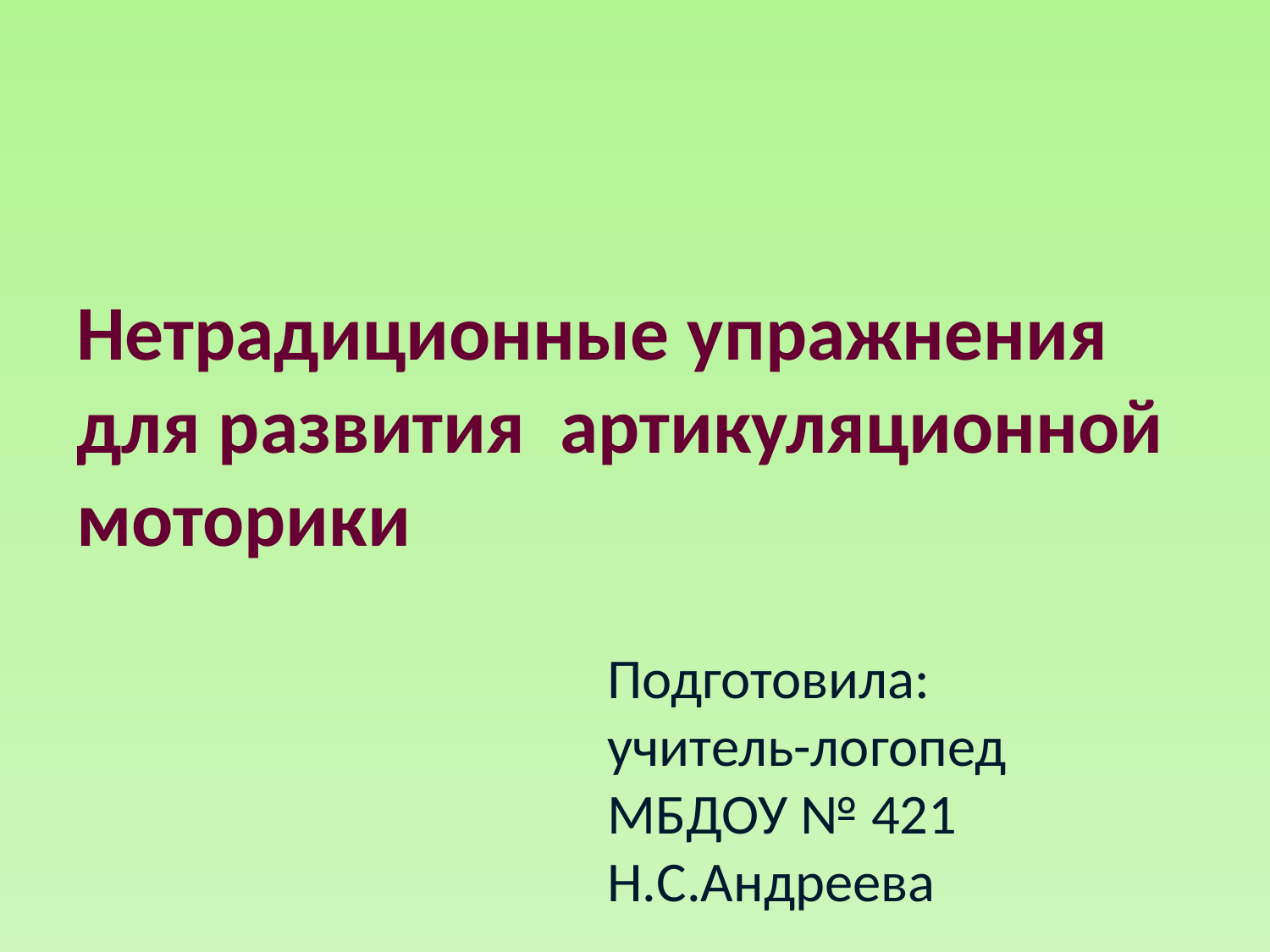

# Нетрадиционные упражнения для развития  артикуляционной моторики
Подготовила:
учитель-логопед МБДОУ № 421
Н.С.Андреева